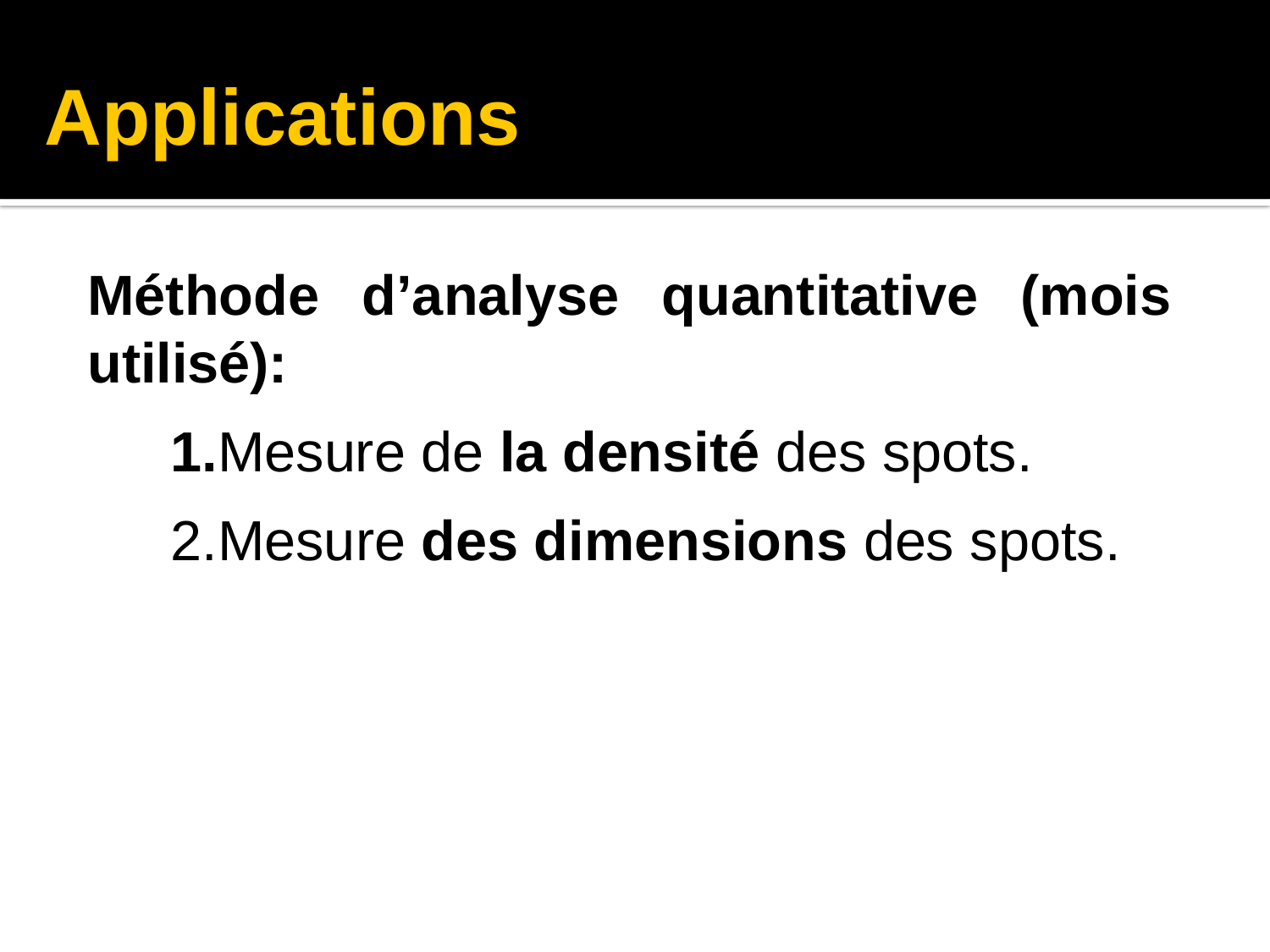

# Applications
Méthode d’analyse quantitative (mois utilisé):
1.Mesure de la densité des spots.
2.Mesure des dimensions des spots.